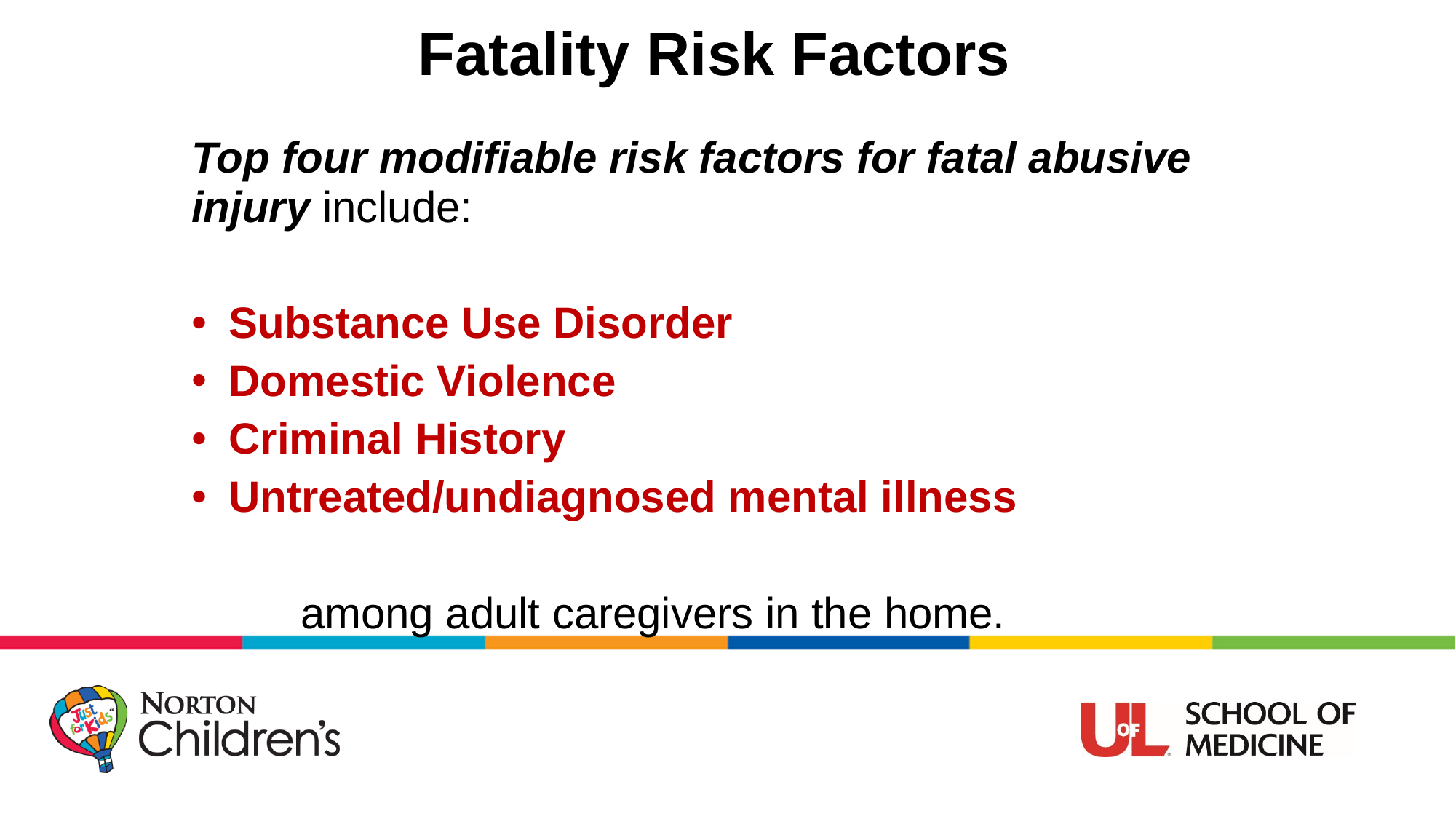

# Fatality Risk Factors
Top four modifiable risk factors for fatal abusive injury include:

Substance Use Disorder
Domestic Violence
Criminal History
Untreated/undiagnosed mental illness

	among adult caregivers in the home.